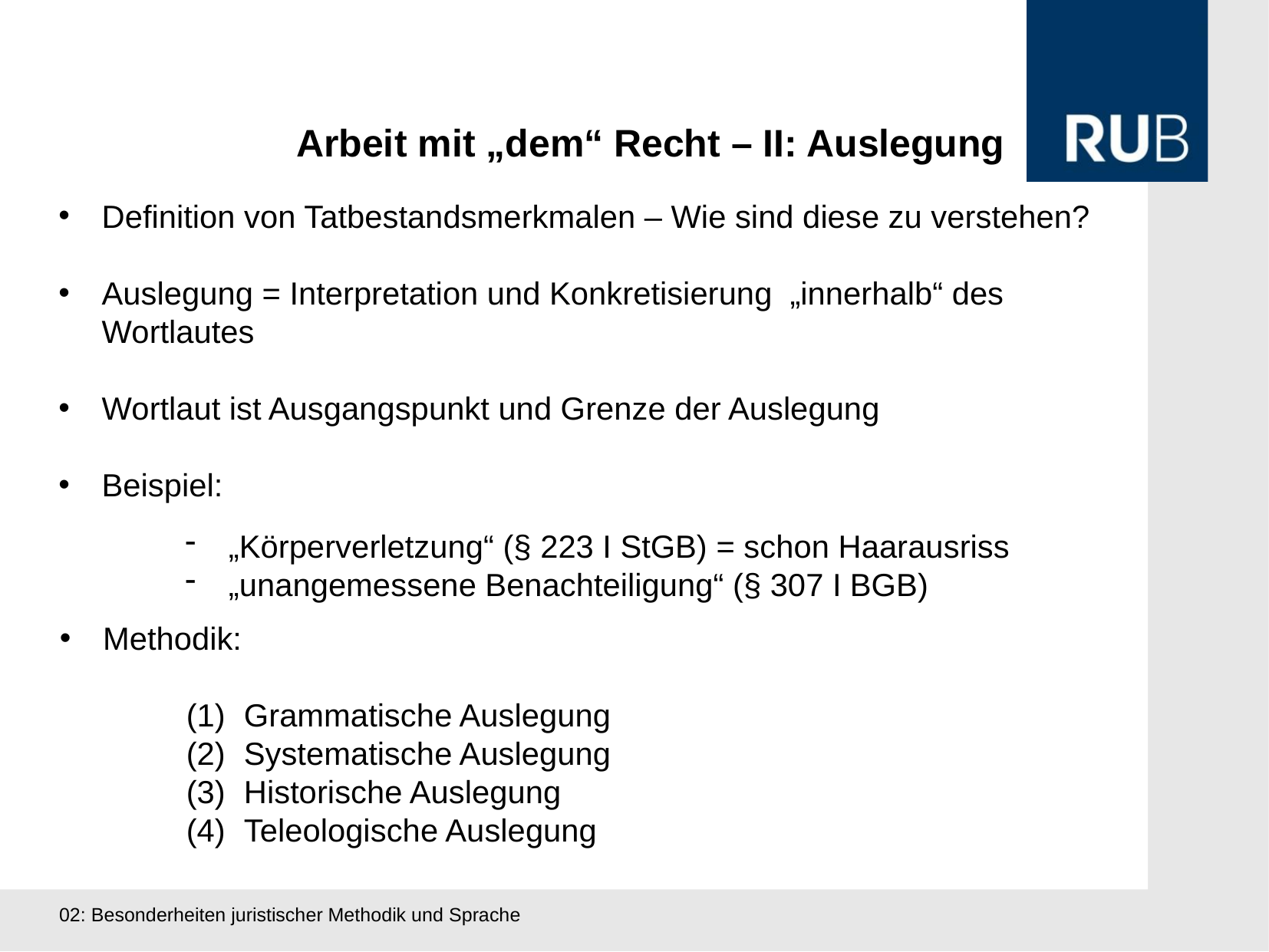

Arbeit mit „dem“ Recht – II: Auslegung
Definition von Tatbestandsmerkmalen – Wie sind diese zu verstehen?

Auslegung = Interpretation und Konkretisierung  „innerhalb“ des Wortlautes

Wortlaut ist Ausgangspunkt und Grenze der Auslegung

Beispiel:

„Körperverletzung“ (§ 223 I StGB) = schon Haarausriss
„unangemessene Benachteiligung“ (§ 307 I BGB)
Methodik:

Grammatische Auslegung
Systematische Auslegung
Historische Auslegung
Teleologische Auslegung
02: Besonderheiten juristischer Methodik und Sprache